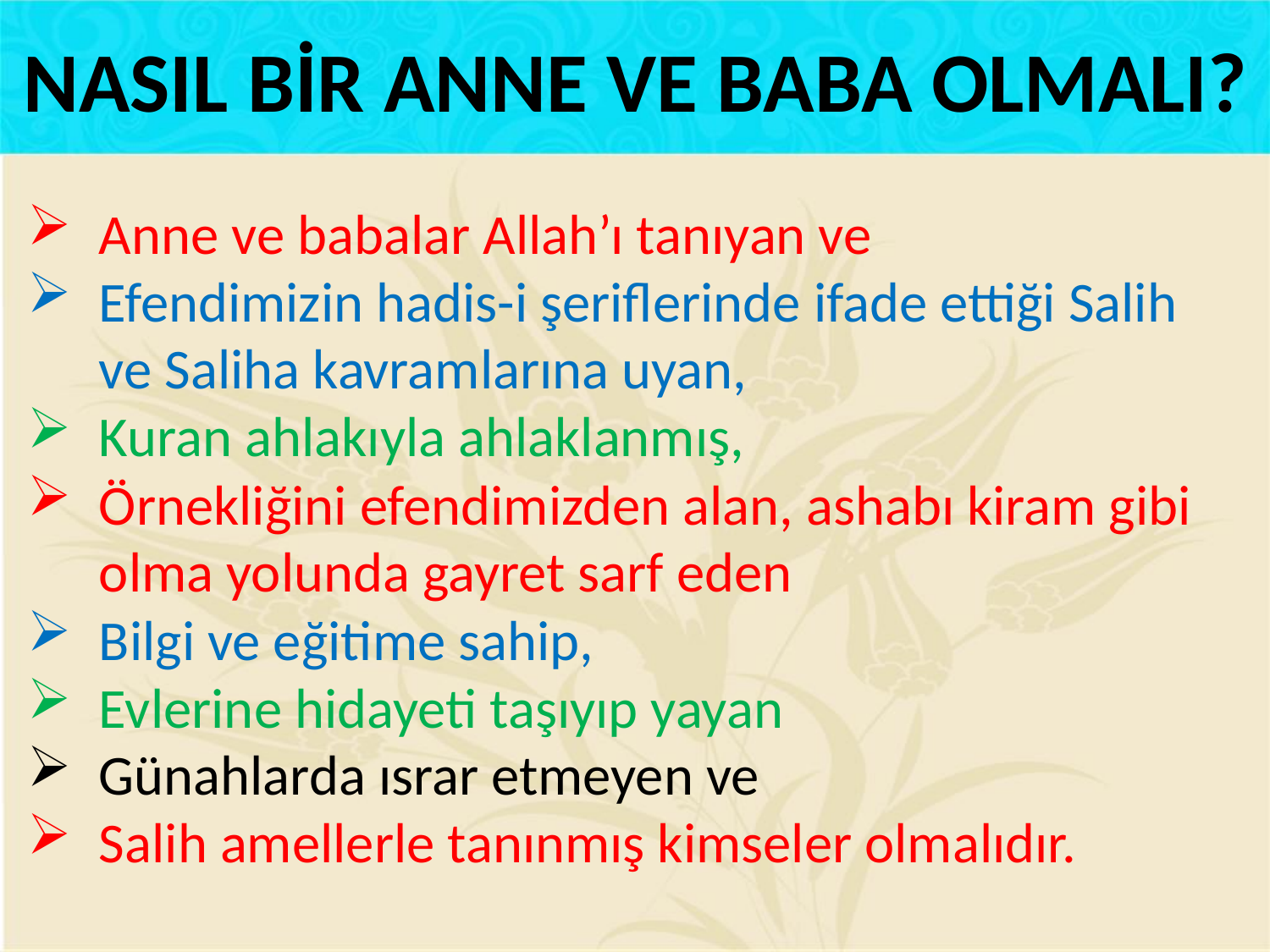

NASIL BİR ANNE VE BABA OLMALI?
Anne ve babalar Allah’ı tanıyan ve
Efendimizin hadis-i şeriflerinde ifade ettiği Salih ve Saliha kavramlarına uyan,
Kuran ahlakıyla ahlaklanmış,
Örnekliğini efendimizden alan, ashabı kiram gibi olma yolunda gayret sarf eden
Bilgi ve eğitime sahip,
Evlerine hidayeti taşıyıp yayan
Günahlarda ısrar etmeyen ve
Salih amellerle tanınmış kimseler olmalıdır.